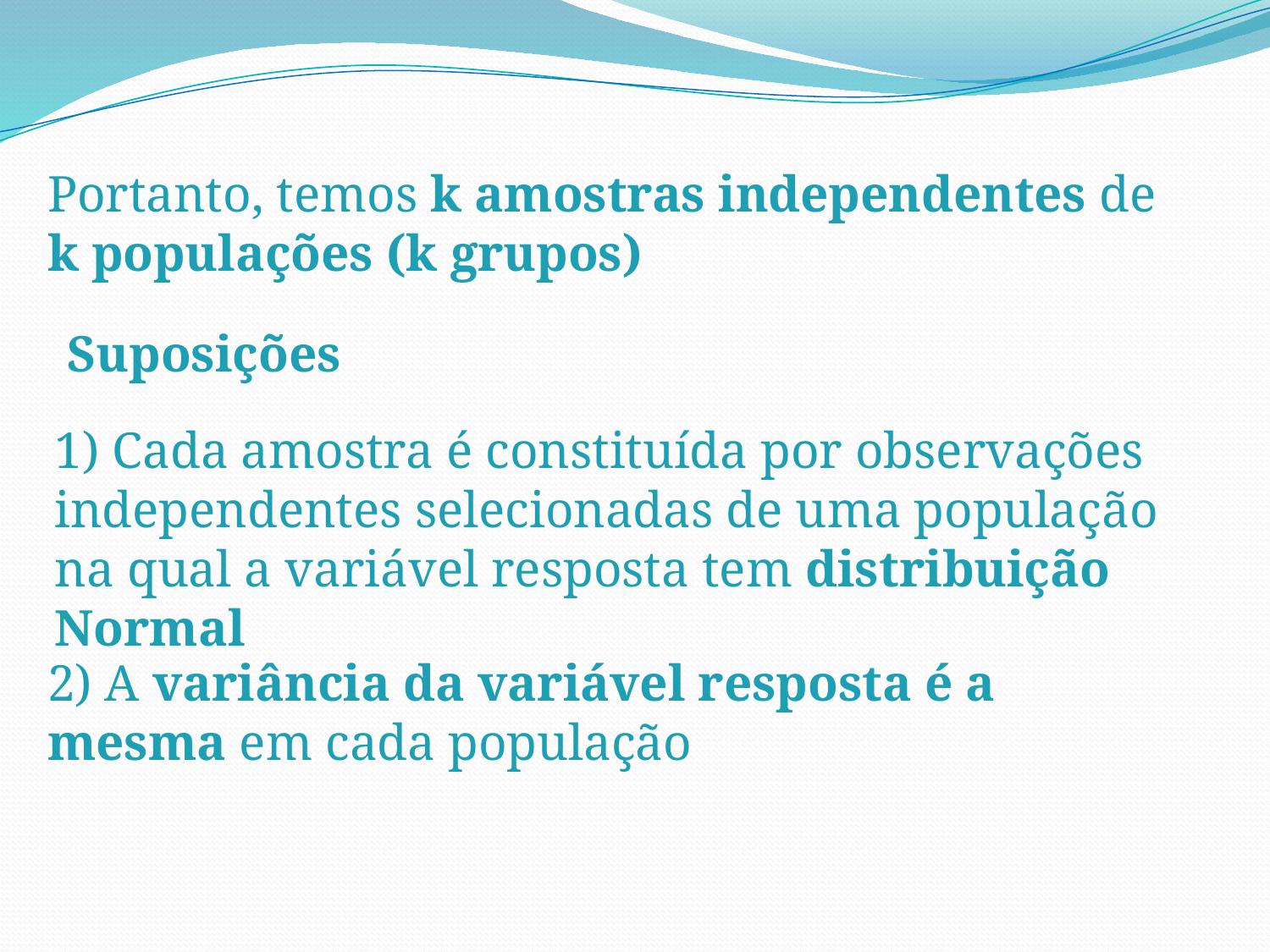

Portanto, temos k amostras independentes de k populações (k grupos)

Suposições
1) Cada amostra é constituída por observações independentes selecionadas de uma população na qual a variável resposta tem distribuição Normal
2) A variância da variável resposta é a mesma em cada população